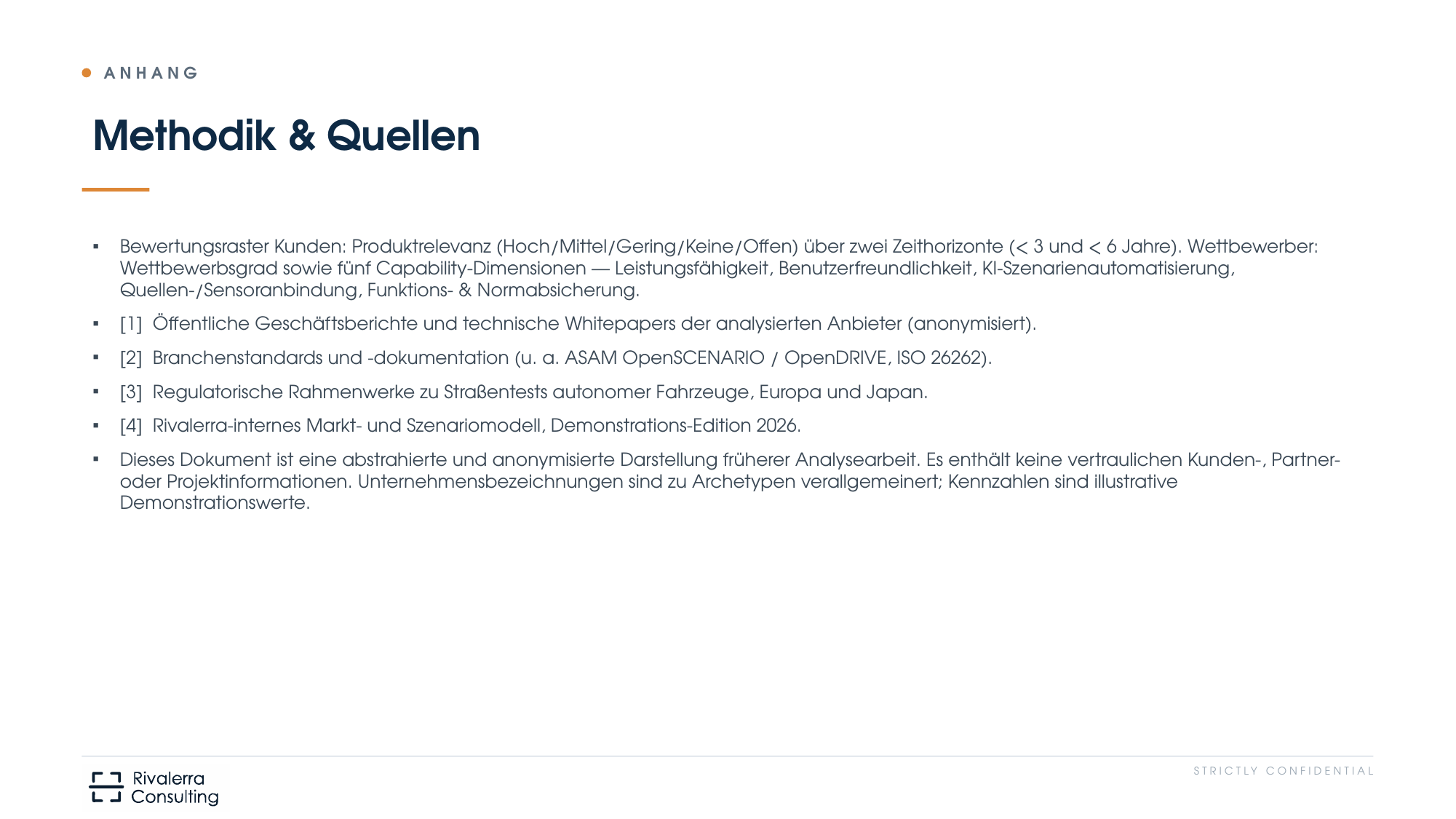

# Methodik & Quellen
Bewertungsraster Kunden: Produktrelevanz (Hoch/Mittel/Gering/Keine/Offen) über zwei Zeithorizonte (< 3 und < 6 Jahre). Wettbewerber: Wettbewerbsgrad sowie fünf Capability-Dimensionen — Leistungsfähigkeit, Benutzerfreundlichkeit, KI-Szenarienautomatisierung, Quellen-/Sensoranbindung, Funktions- & Normabsicherung.
[1]  Öffentliche Geschäftsberichte und technische Whitepapers der analysierten Anbieter (anonymisiert).
[2]  Branchenstandards und -dokumentation (u. a. ASAM OpenSCENARIO / OpenDRIVE, ISO 26262).
[3]  Regulatorische Rahmenwerke zu Straßentests autonomer Fahrzeuge, Europa und Japan.
[4]  Rivalerra-internes Markt- und Szenariomodell, Demonstrations-Edition 2026.
Dieses Dokument ist eine abstrahierte und anonymisierte Darstellung früherer Analysearbeit. Es enthält keine vertraulichen Kunden-, Partner- oder Projektinformationen. Unternehmensbezeichnungen sind zu Archetypen verallgemeinert; Kennzahlen sind illustrative Demonstrationswerte.